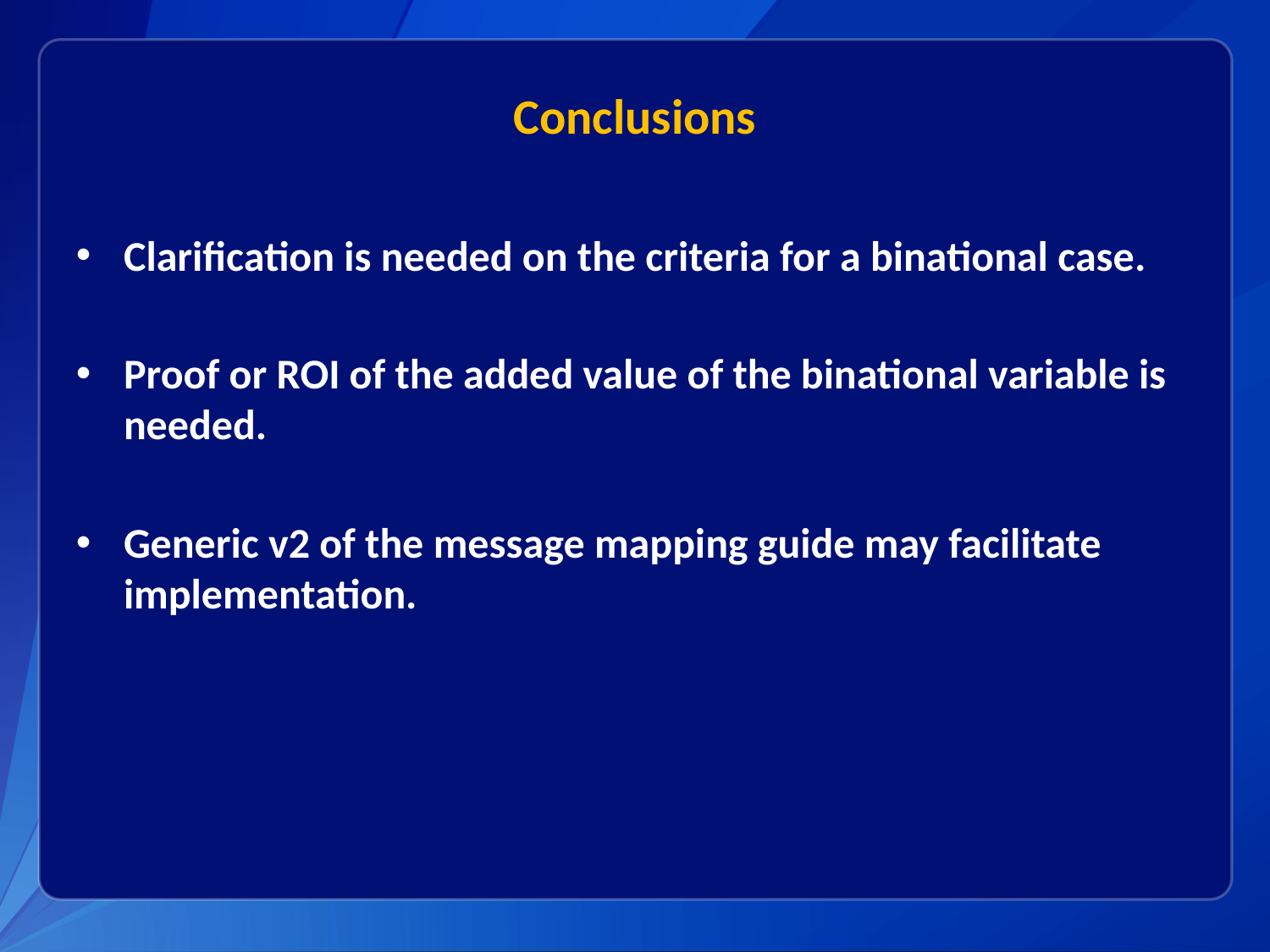

# Conclusions
Clarification is needed on the criteria for a binational case.

Proof or ROI of the added value of the binational variable is needed.

Generic v2 of the message mapping guide may facilitate implementation.